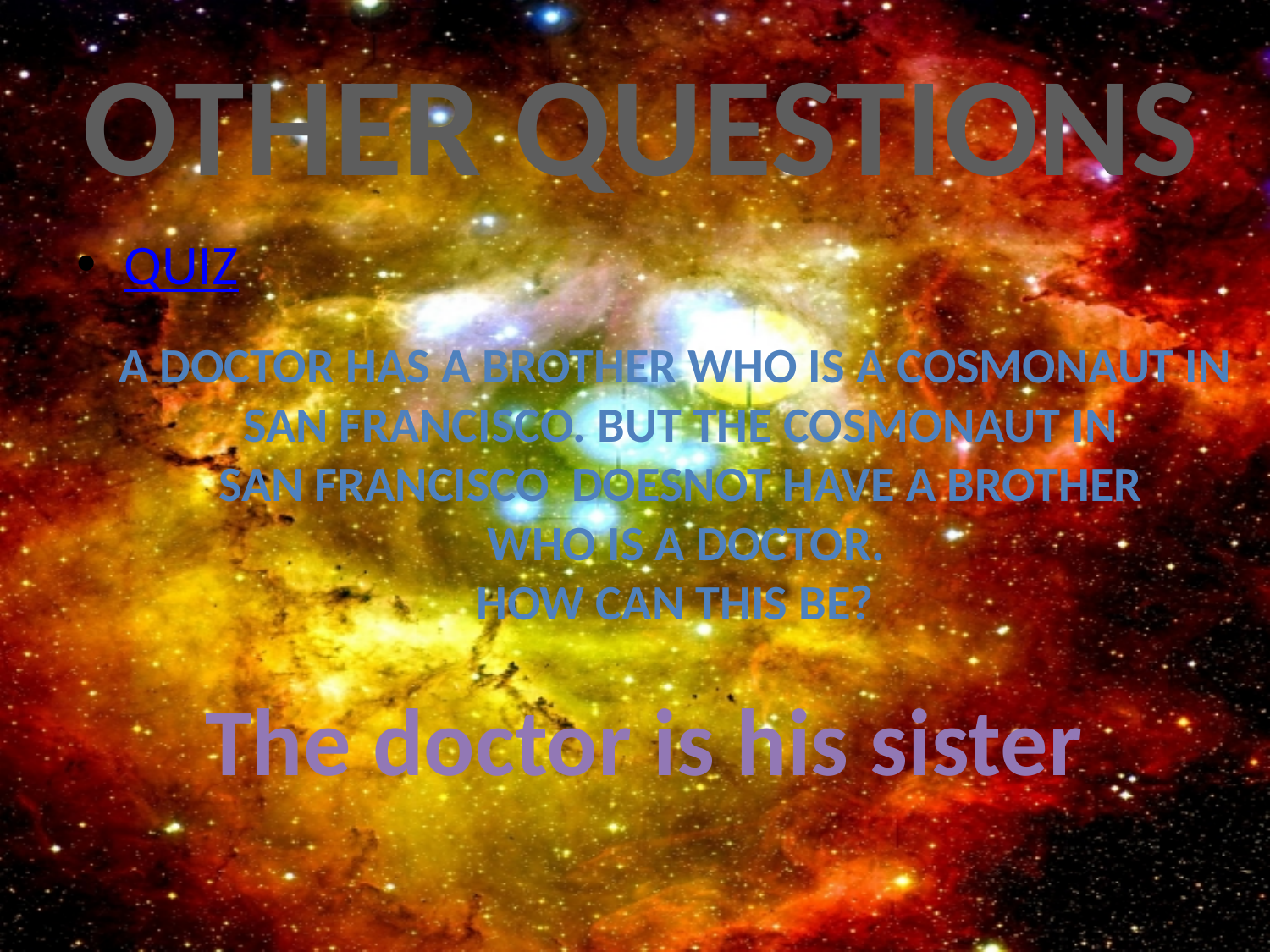

# OTHER QUESTIONS
QUIZ
A doctor has a brother who is a cosmonaut in
San francisco. But the cosmonaut in
San francisco  doesnot have a brother
 who is a doctor.
How can this be?
The doctor is his sister